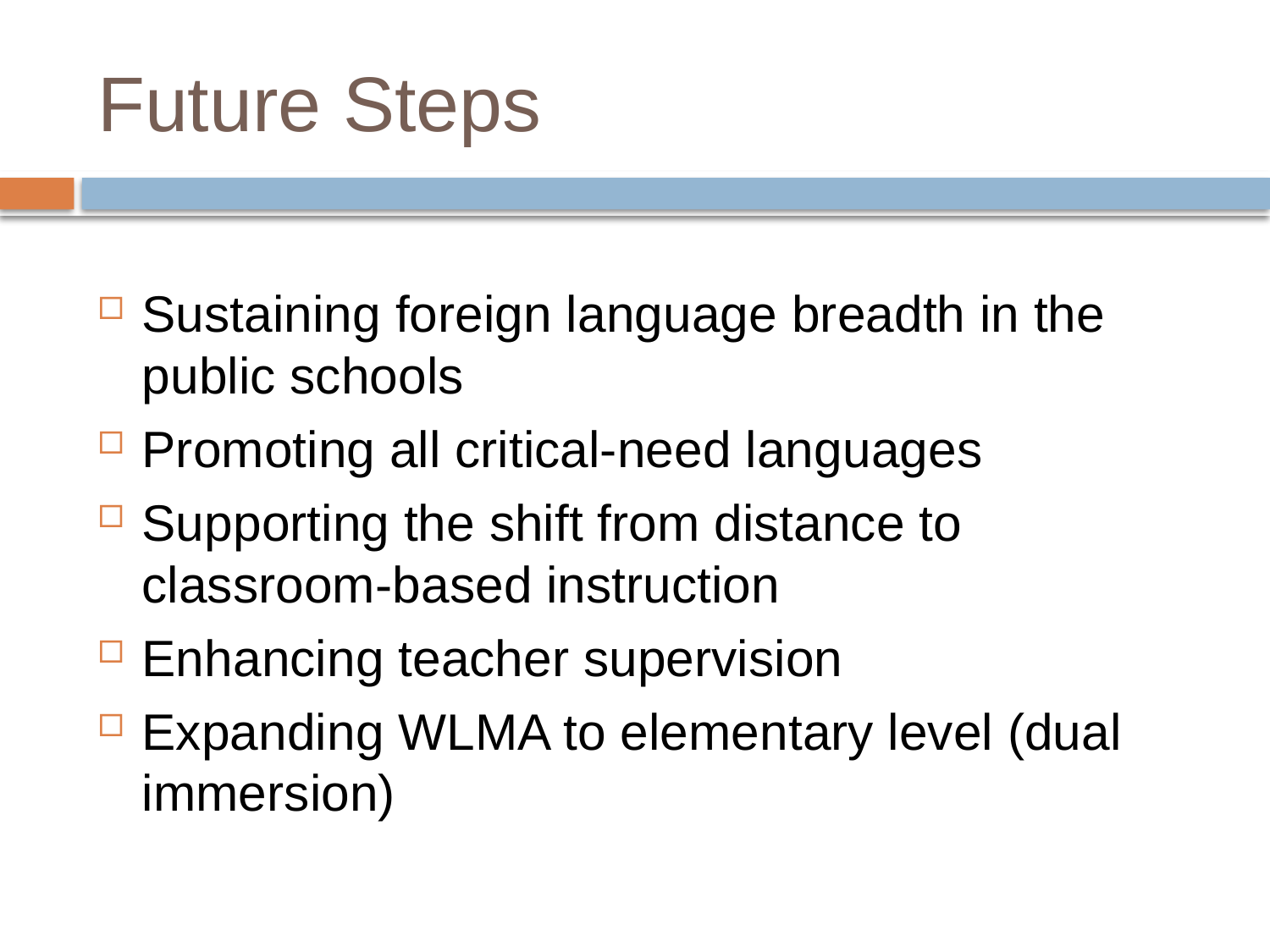

# Future Steps
Sustaining foreign language breadth in the public schools
Promoting all critical-need languages
Supporting the shift from distance to classroom-based instruction
Enhancing teacher supervision
Expanding WLMA to elementary level (dual immersion)